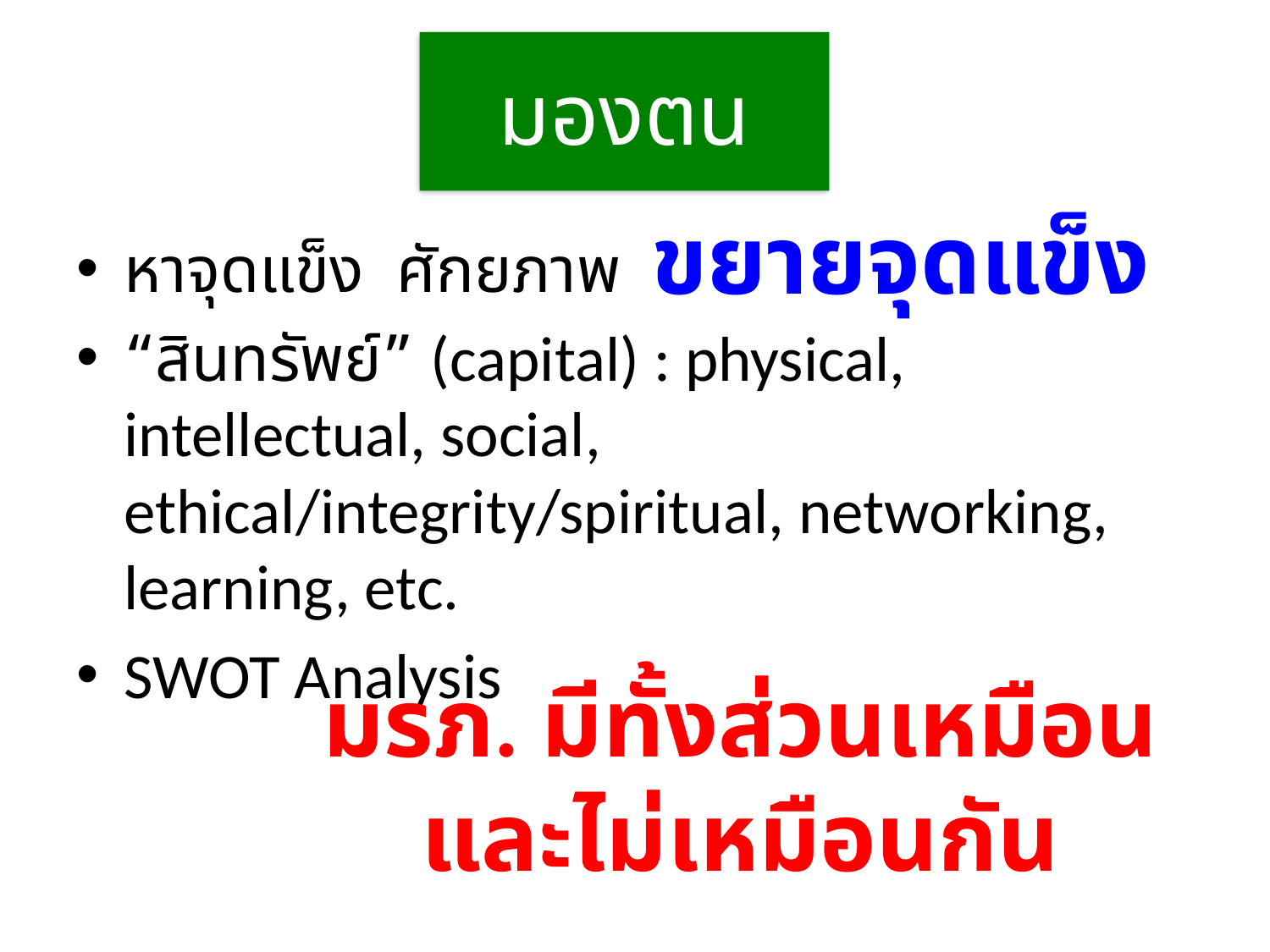

# มองตน
ขยายจุดแข็ง
หาจุดแข็ง  ศักยภาพ
“สินทรัพย์” (capital) : physical, intellectual, social, ethical/integrity/spiritual, networking, learning, etc.
SWOT Analysis
มรภ. มีทั้งส่วนเหมือน
และไม่เหมือนกัน